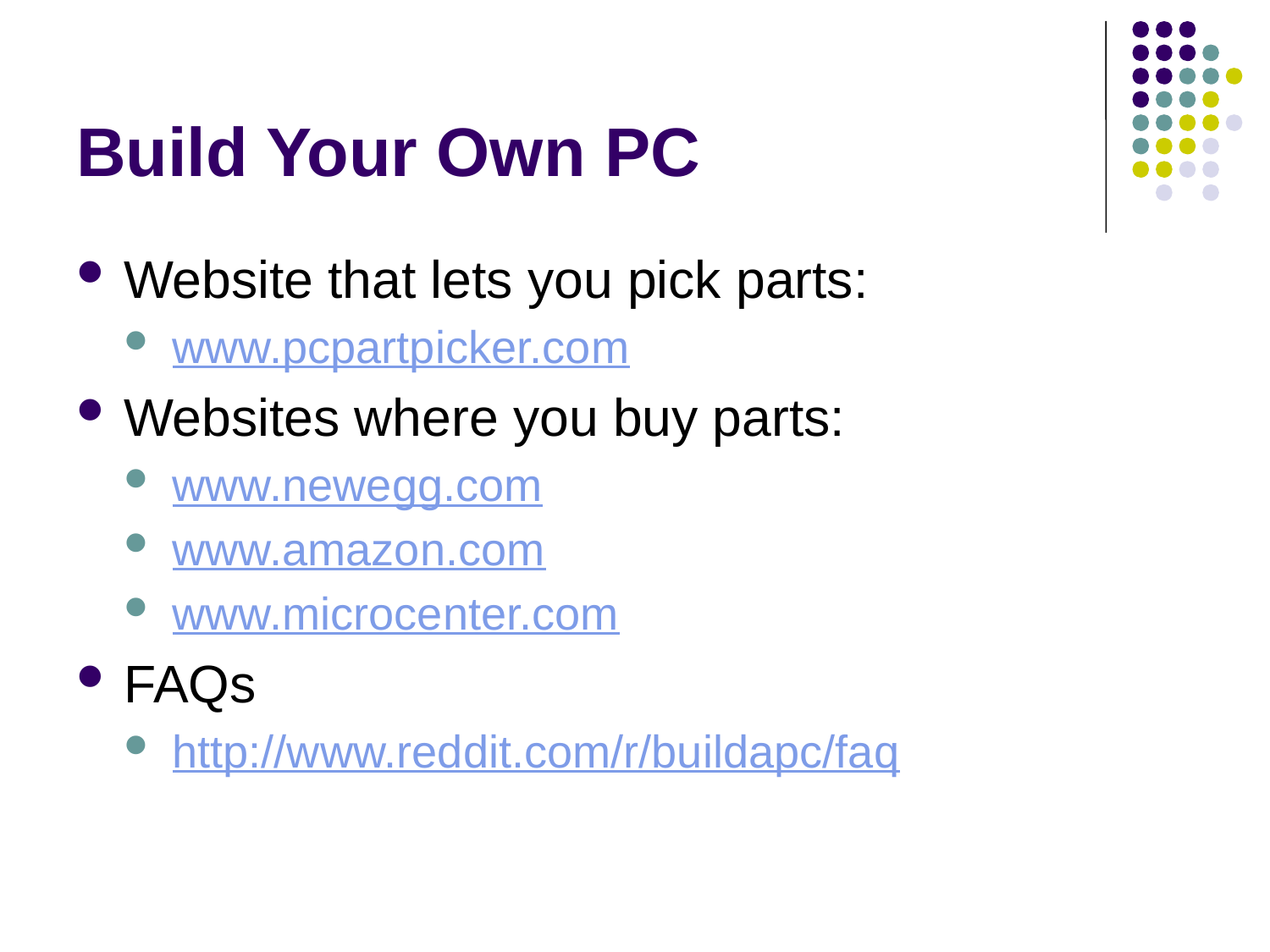

# Build Your Own PC
Website that lets you pick parts:
www.pcpartpicker.com
Websites where you buy parts:
www.newegg.com
www.amazon.com
www.microcenter.com
FAQs
http://www.reddit.com/r/buildapc/faq